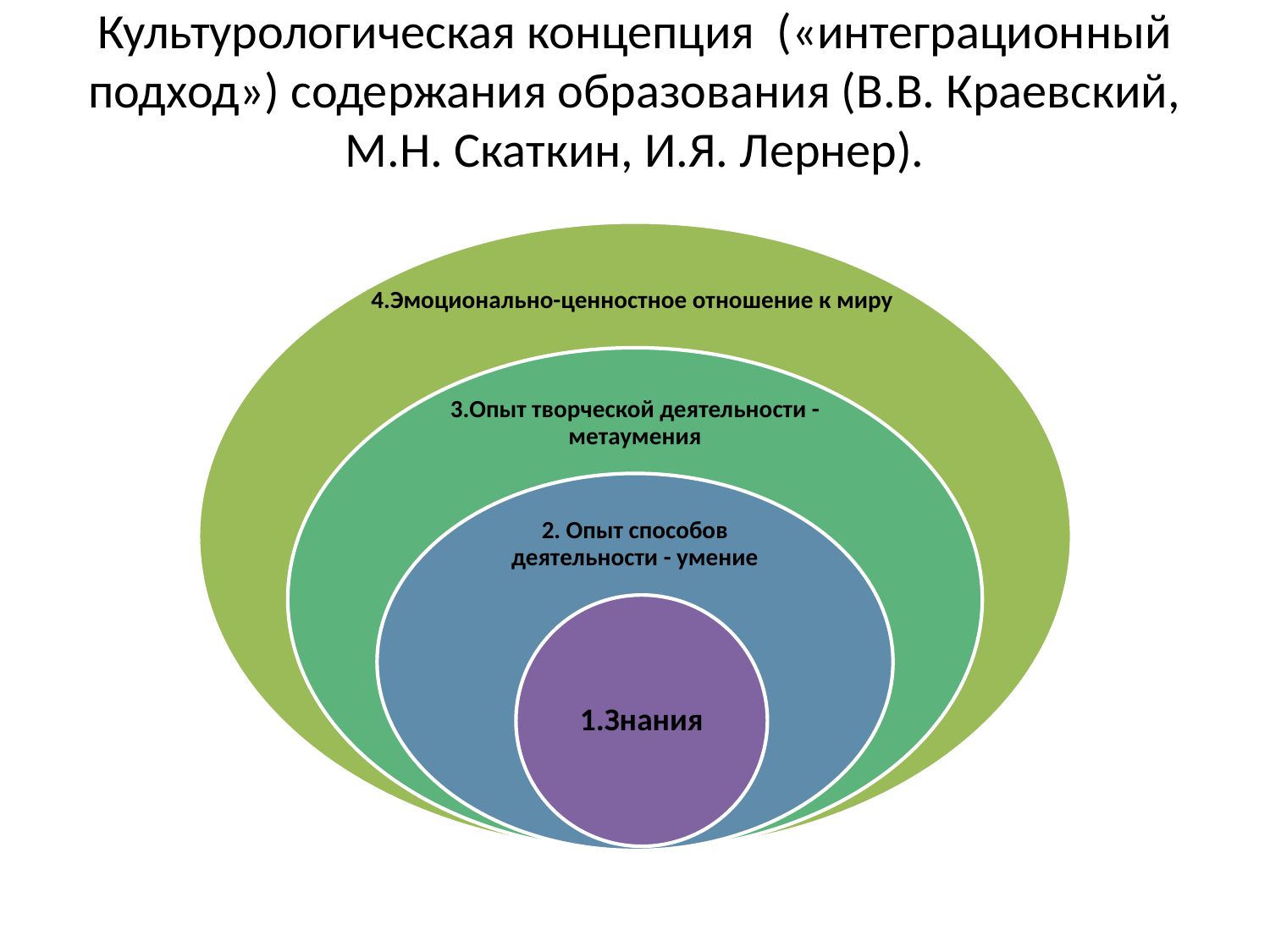

# Культурологическая концепция  («интеграционный подход») содержания образования (В.В. Краевский, М.Н. Скаткин, И.Я. Лернер).
4.Эмоционально-ценностное отношение к миру
3.Опыт творческой деятельности - метаумения
2. Опыт способов деятельности - умение
1.Знания